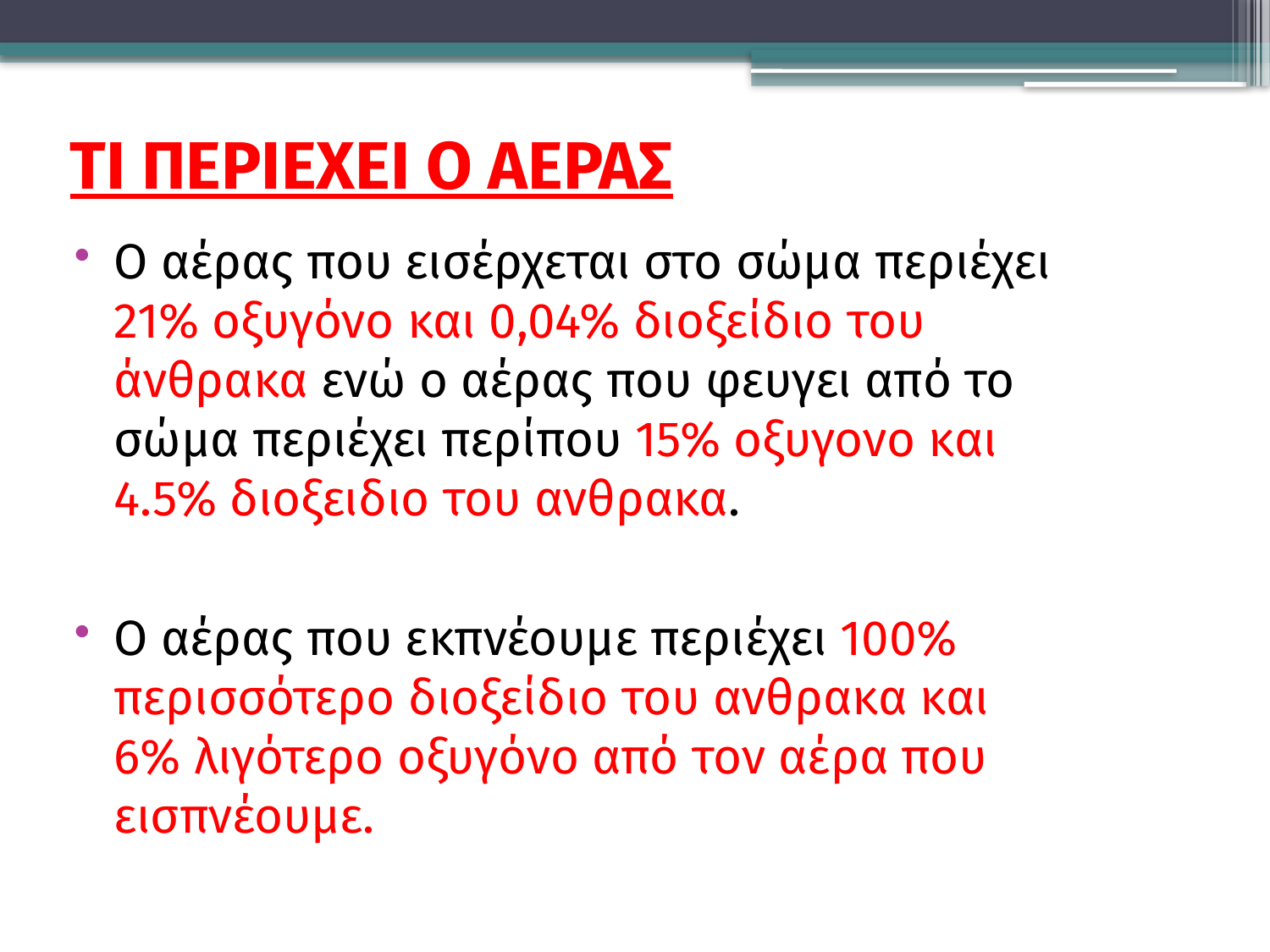

ΤΙ ΠΕΡΙΕΧΕΙ Ο ΑΕΡΑΣ
Ο αέρας που εισέρχεται στο σώμα περιέχει 21% οξυγόνο και 0,04% διοξείδιο του άνθρακα ενώ ο αέρας που φευγει από το σώμα περιέχει περίπου 15% οξυγονο και 4.5% διοξειδιο του ανθρακα.

Ο αέρας που εκπνέουμε περιέχει 100% περισσότερο διοξείδιο του ανθρακα και 6% λιγότερο οξυγόνο από τον αέρα που εισπνέουμε.